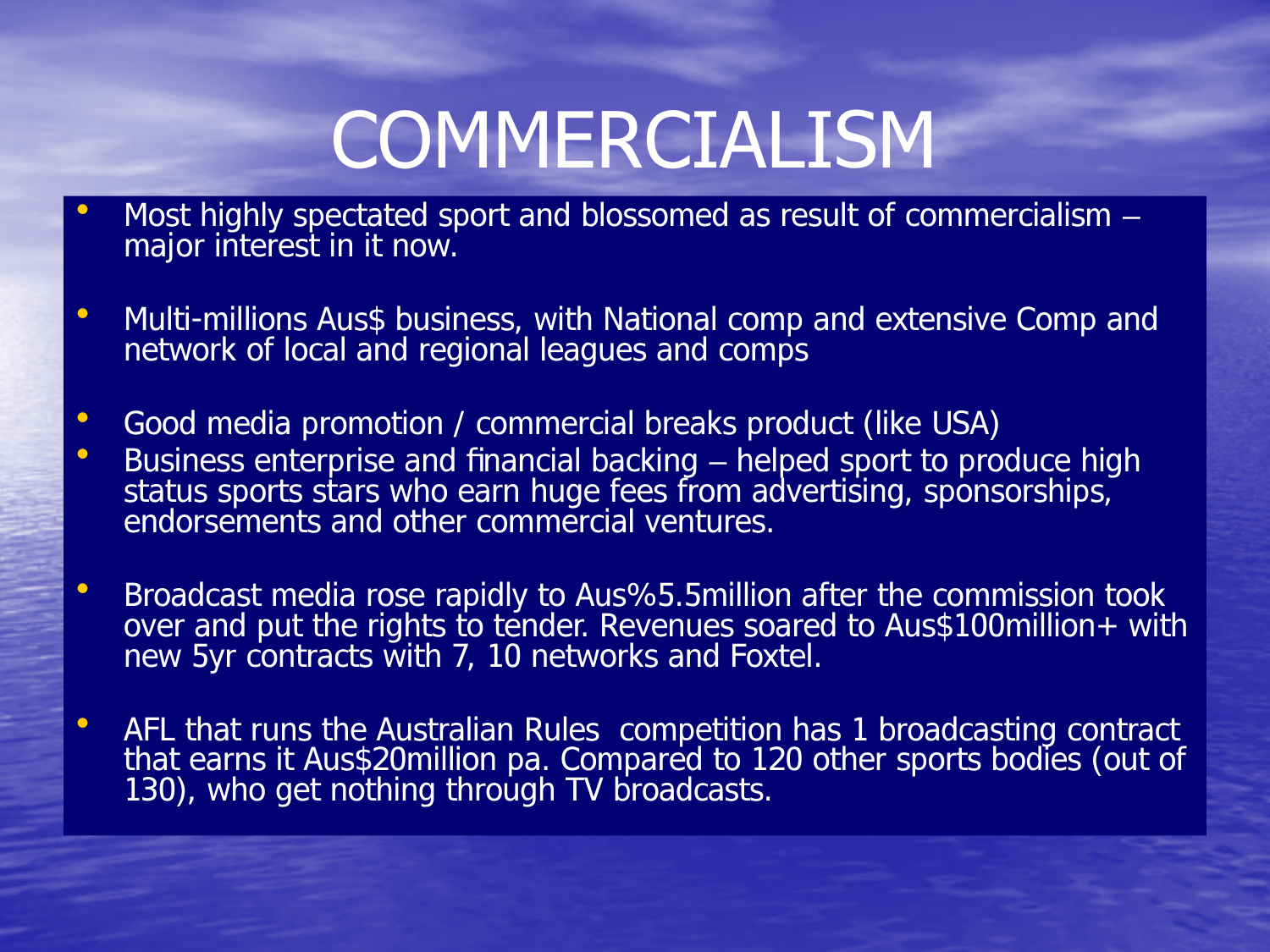

# COMMERCIALISM
Most highly spectated sport and blossomed as result of commercialism – major interest in it now.

Multi-millions Aus$ business, with National comp and extensive Comp and network of local and regional leagues and comps

Good media promotion / commercial breaks product (like USA)
Business enterprise and financial backing – helped sport to produce high status sports stars who earn huge fees from advertising, sponsorships, endorsements and other commercial ventures.

Broadcast media rose rapidly to Aus%5.5million after the commission took over and put the rights to tender. Revenues soared to Aus$100million+ with new 5yr contracts with 7, 10 networks and Foxtel.

AFL that runs the Australian Rules  competition has 1 broadcasting contract that earns it Aus$20million pa. Compared to 120 other sports bodies (out of 130), who get nothing through TV broadcasts.